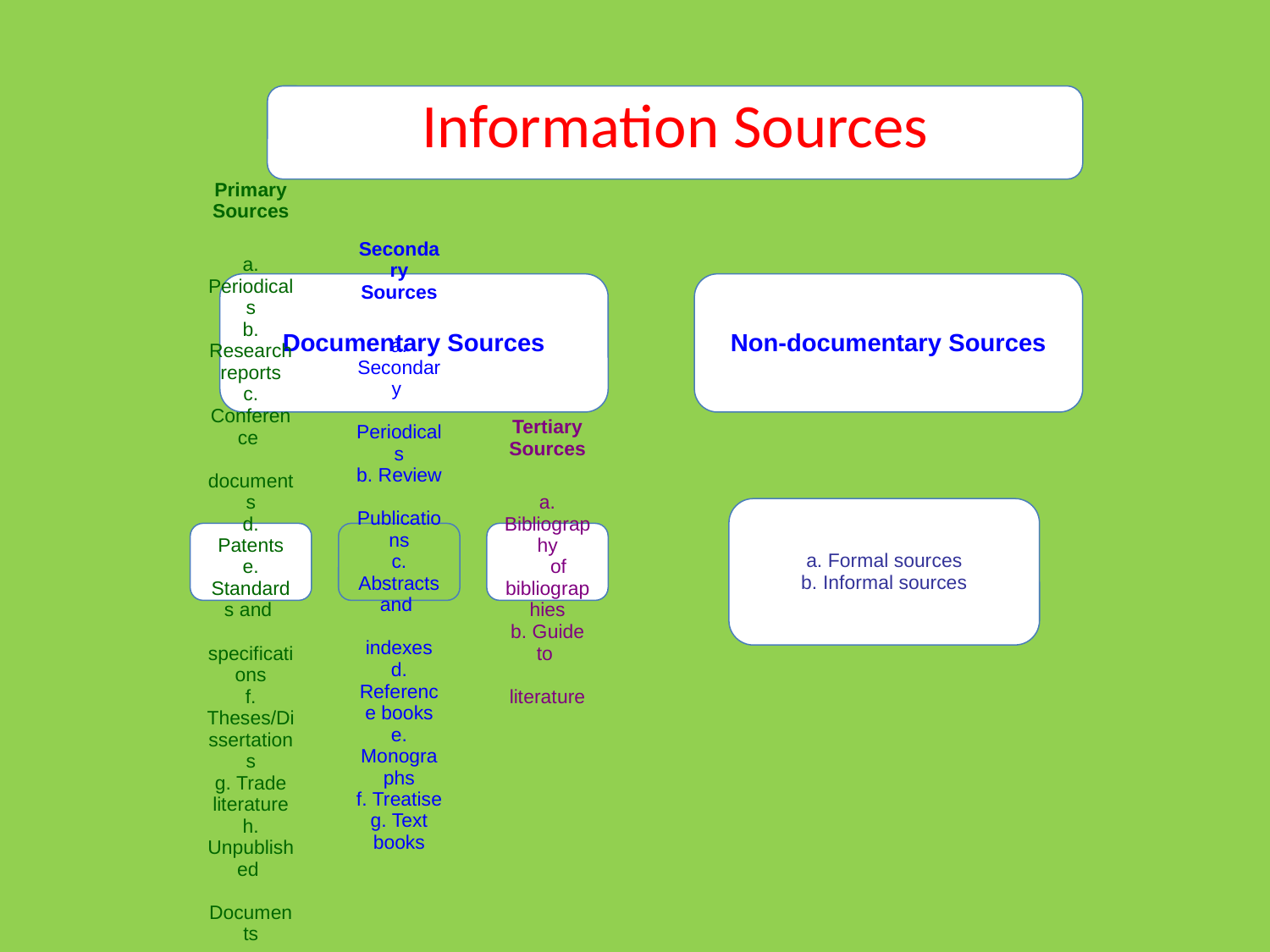

Information Sources
Documentary Sources
Primary Sources
    documents
    Documents
    Periodicals
b. Review
    indexes
f. Treatise
Non-documentary Sources
a. Formal sources
b. Informal sources
    literature